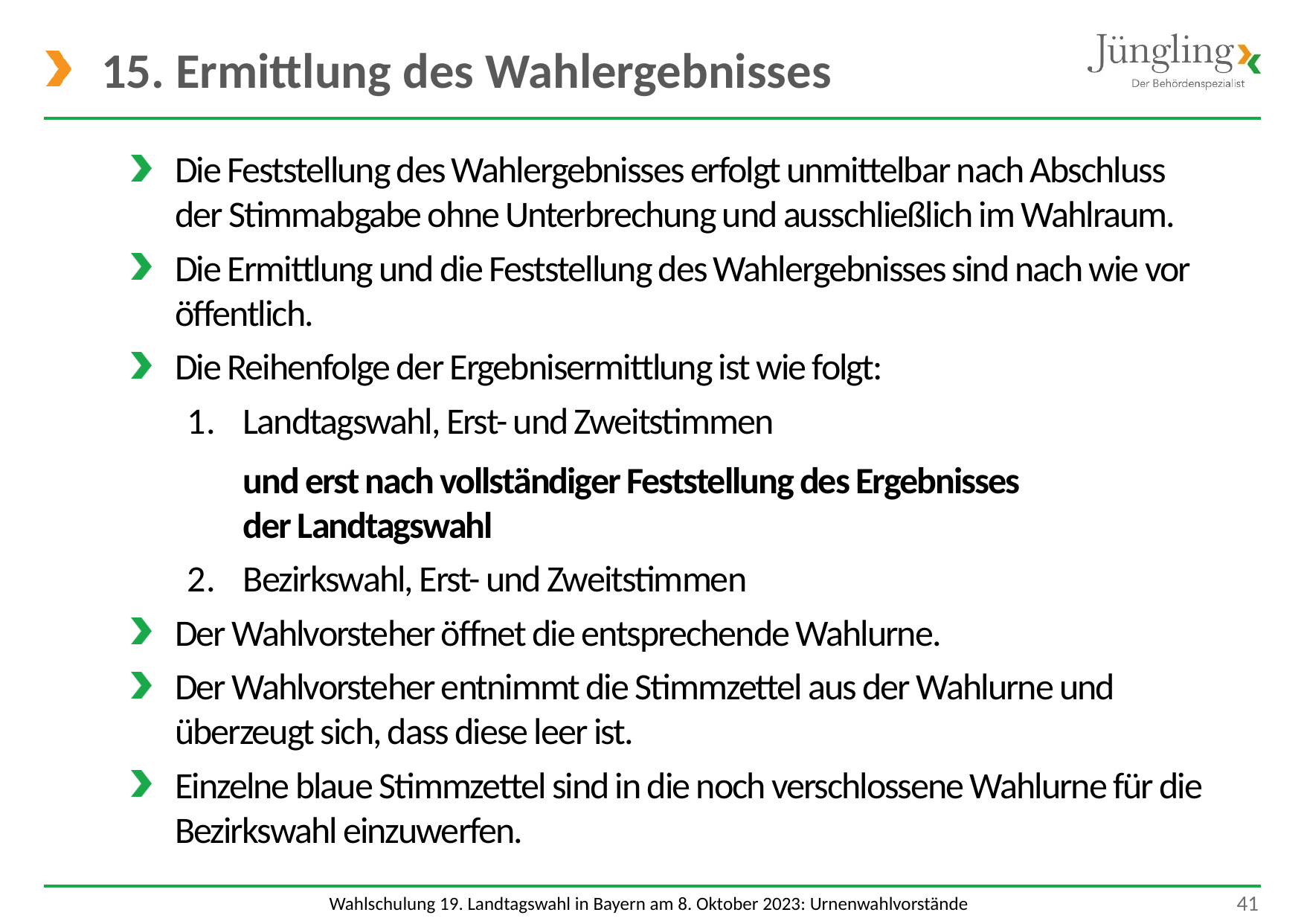

# 15. Ermittlung des Wahlergebnisses
Die Feststellung des Wahlergebnisses erfolgt unmittelbar nach Abschluss
der Stimmabgabe ohne Unterbrechung und ausschließlich im Wahlraum.
Die Ermittlung und die Feststellung des Wahlergebnisses sind nach wie vor öffentlich.
Die Reihenfolge der Ergebnisermittlung ist wie folgt:
Landtagswahl, Erst- und Zweitstimmen
und erst nach vollständiger Feststellung des Ergebnisses
der Landtagswahl
Bezirkswahl, Erst- und Zweitstimmen
Der Wahlvorsteher öffnet die entsprechende Wahlurne.
Der Wahlvorsteher entnimmt die Stimmzettel aus der Wahlurne und
überzeugt sich, dass diese leer ist.
Einzelne blaue Stimmzettel sind in die noch verschlossene Wahlurne für die Bezirkswahl einzuwerfen.
     41